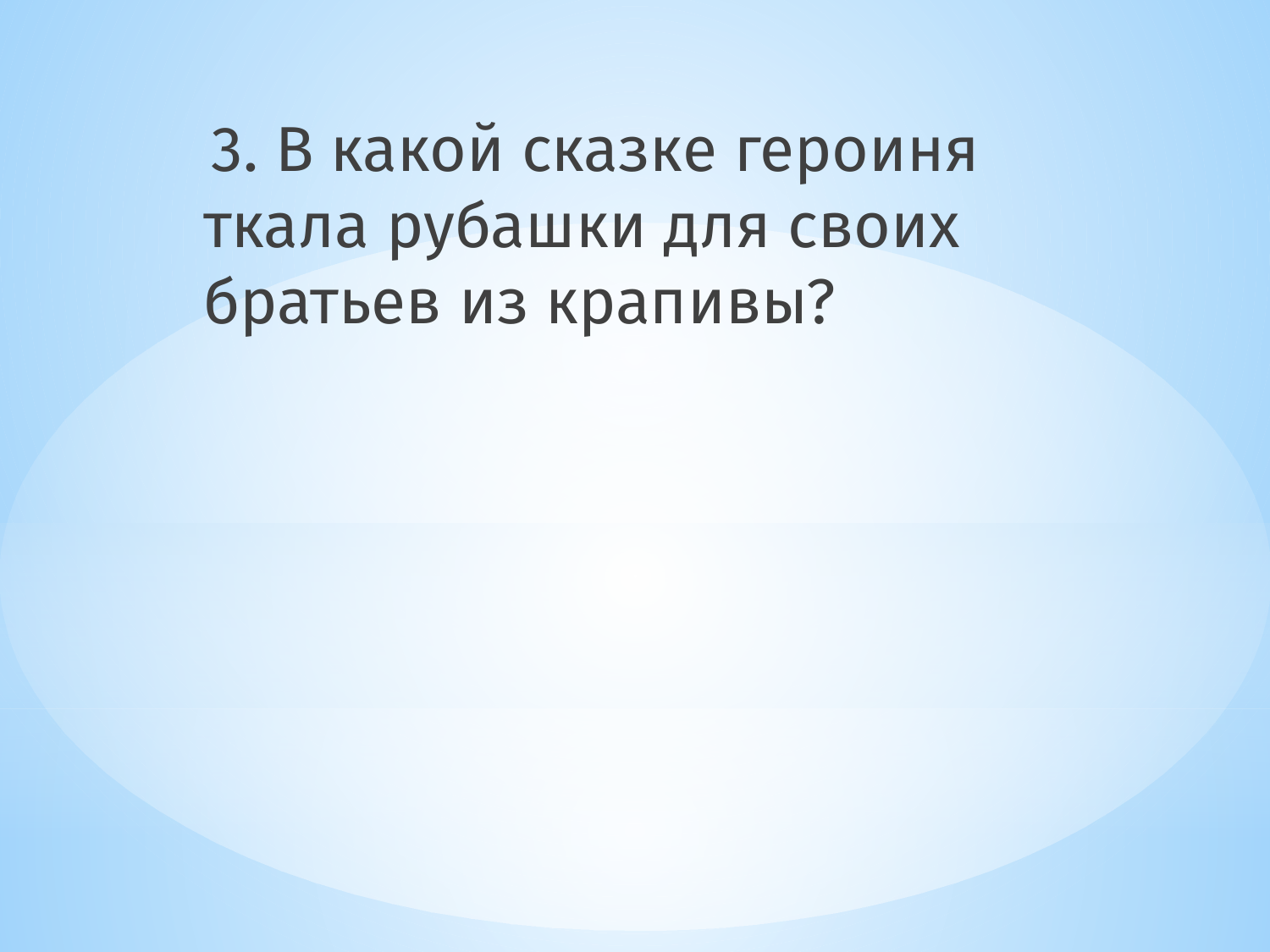

3. В какой сказке героиня ткала рубашки для своих братьев из крапивы?
#